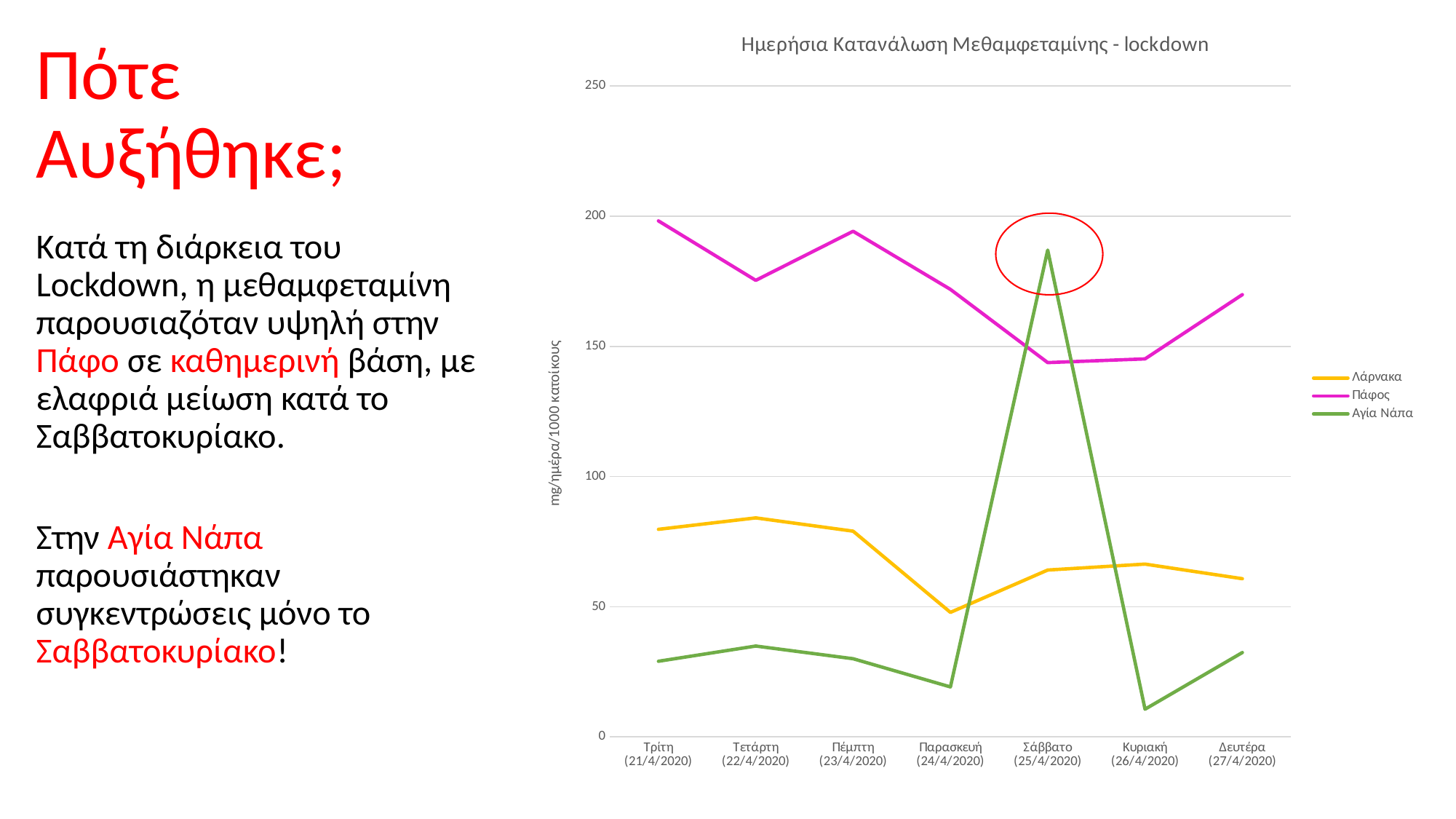

# Πότε Αυξήθηκε;

### Chart: Ημερήσια Κατανάλωση Μεθαμφεταμίνης - lockdown

| Category | Λάρνακα | Πάφος | Αγία Νάπα |
|---|---|---|---|
| Τρίτη (21/4/2020) | 79.71 | 198.19 | 29.03 |
| Τετάρτη (22/4/2020) | 84.11 | 175.35 | 34.88 |
| Πέμπτη (23/4/2020) | 79.0 | 194.21 | 30.01 |
| Παρασκευή (24/4/2020) | 47.81 | 171.89 | 19.18 |
| Σάββατο (25/4/2020) | 64.08 | 143.76 | 186.98 |
| Κυριακή (26/4/2020) | 66.35 | 145.19 | 10.62 |
| Δευτέρα (27/4/2020) | 60.74 | 169.88 | 32.39 |
Κατά τη διάρκεια του Lockdown, η μεθαμφεταμίνη  παρουσιαζόταν υψηλή στην Πάφο σε καθημερινή βάση, με ελαφριά μείωση κατά το Σαββατοκυρίακο.

Στην Αγία Νάπα παρουσιάστηκαν συγκεντρώσεις μόνο το Σαββατοκυρίακο!